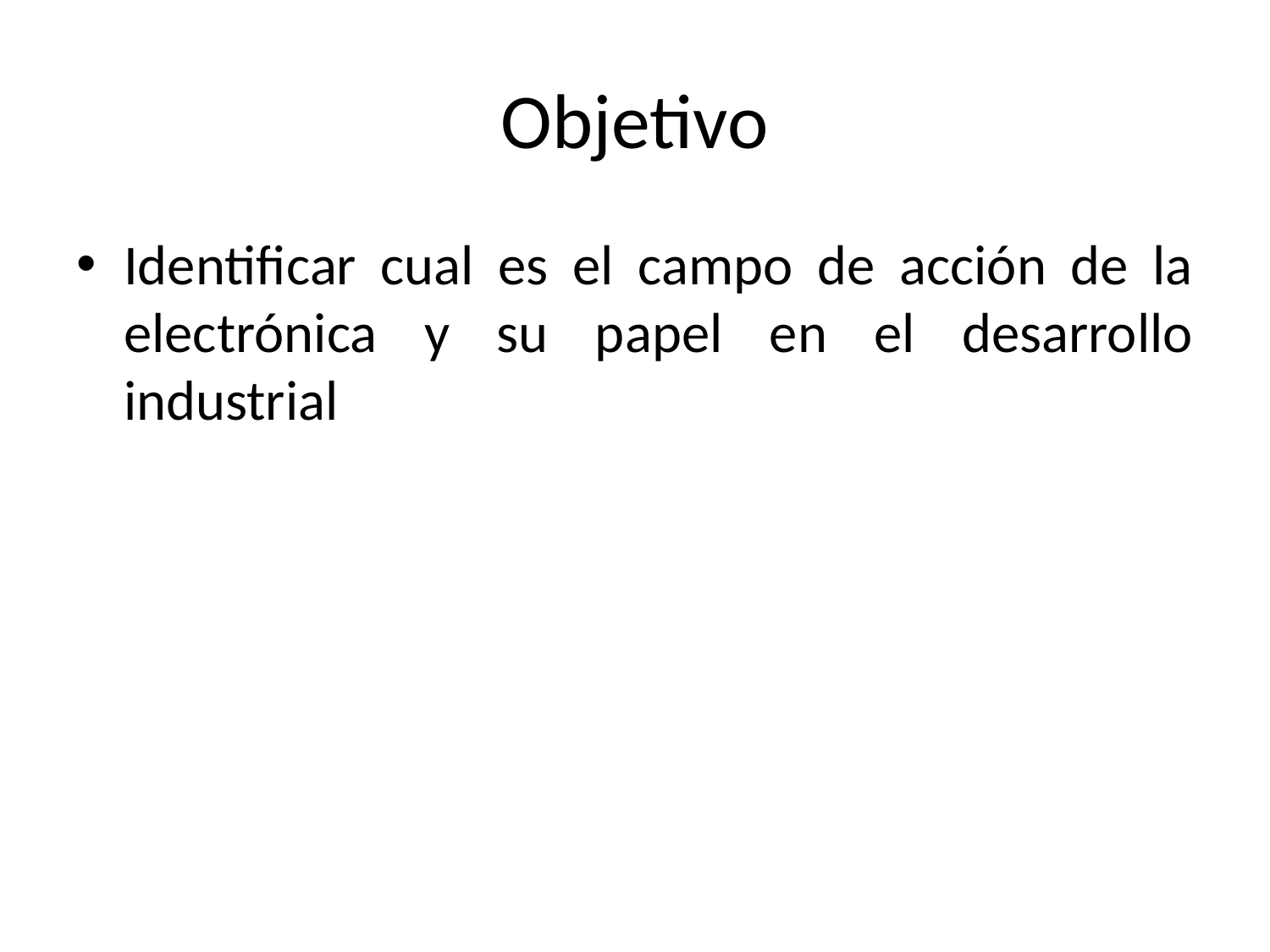

# Objetivo
Identificar cual es el campo de acción de la electrónica y su papel en el desarrollo industrial